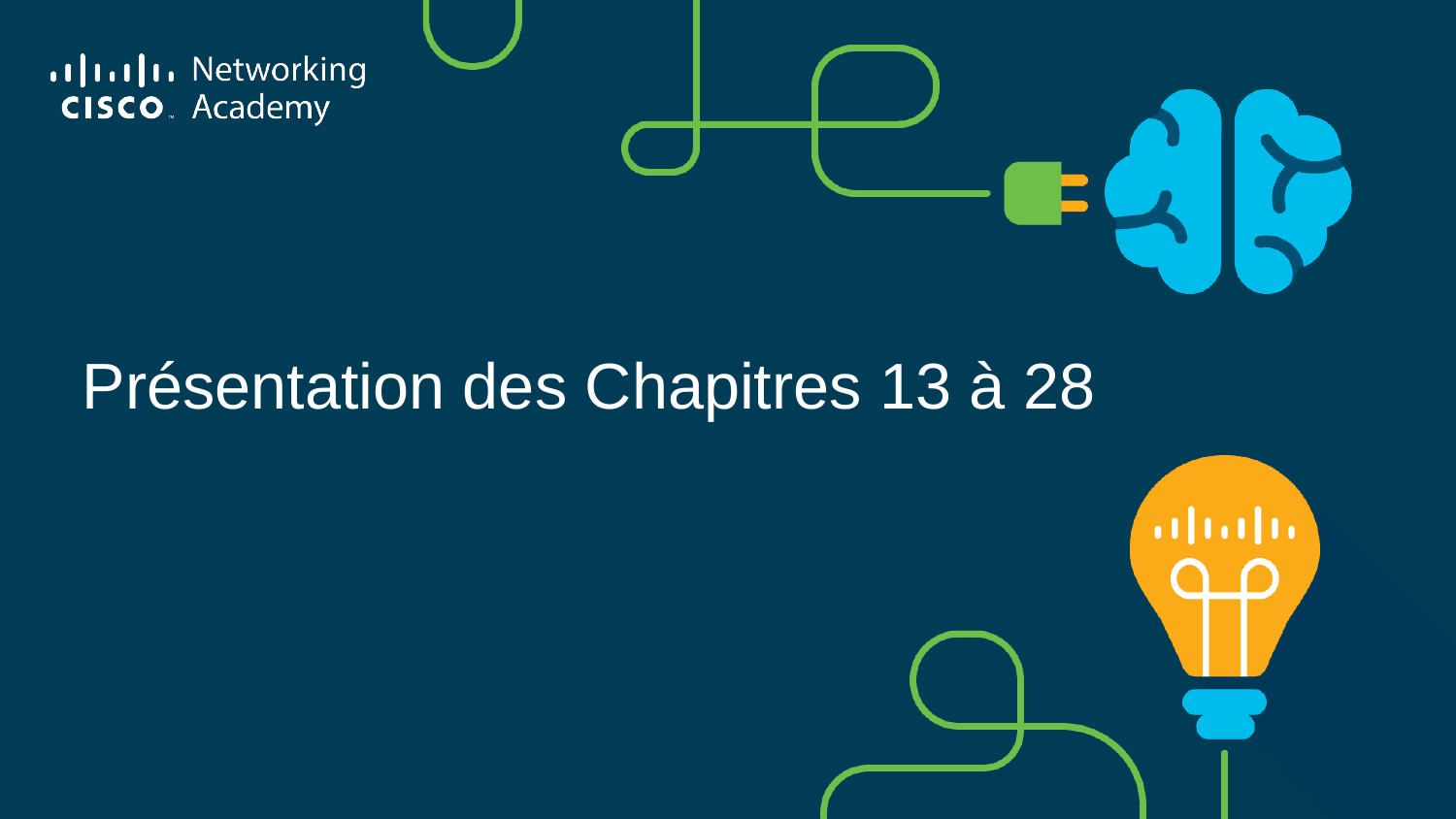

# Présentation des Chapitres 13 à 28